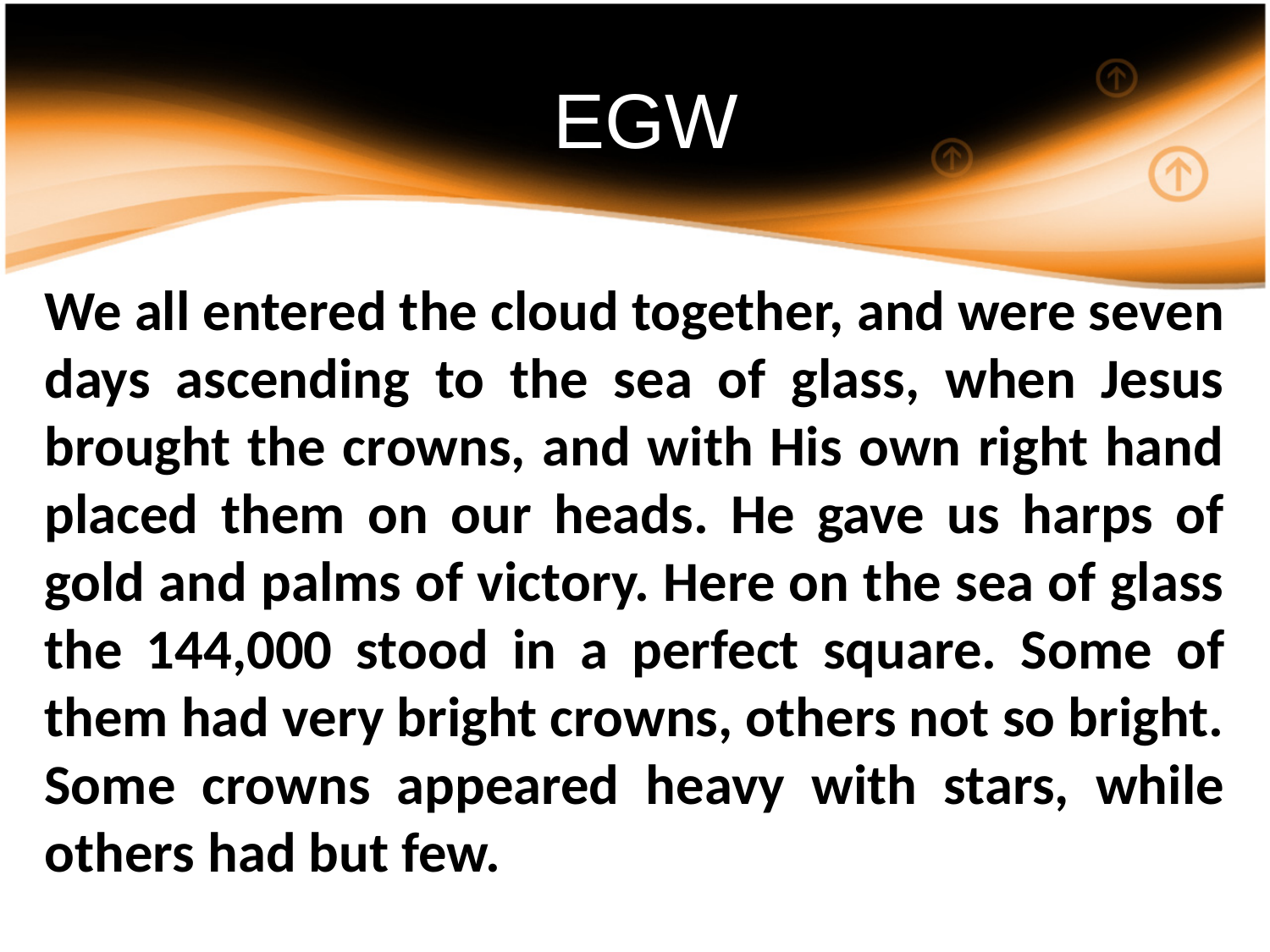

# EGW
We all entered the cloud together, and were seven days ascending to the sea of glass, when Jesus brought the crowns, and with His own right hand placed them on our heads. He gave us harps of gold and palms of victory. Here on the sea of glass the 144,000 stood in a perfect square. Some of them had very bright crowns, others not so bright. Some crowns appeared heavy with stars, while others had but few.